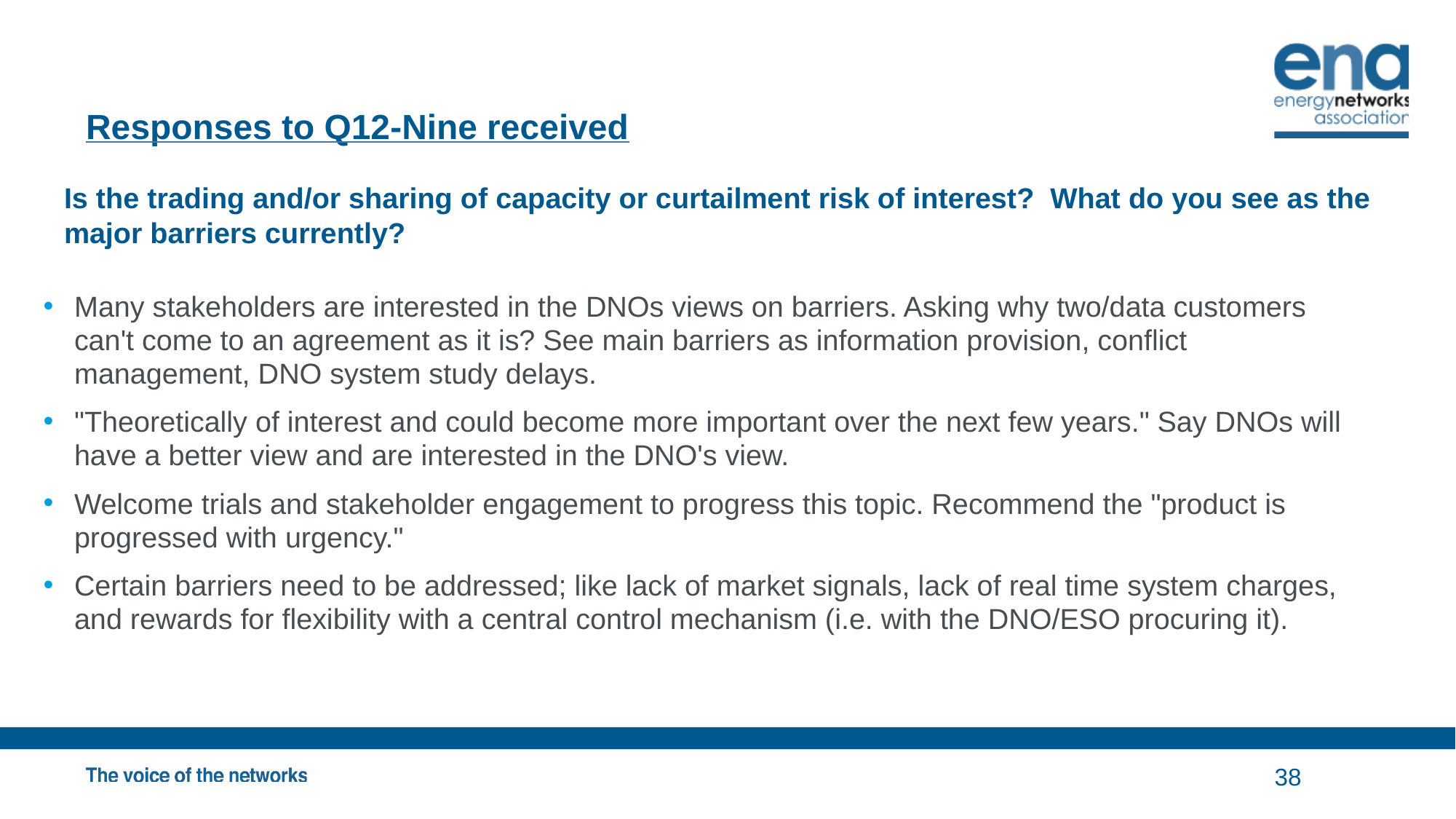

# Responses to Q12-Nine received
Is the trading and/or sharing of capacity or curtailment risk of interest?  What do you see as the major barriers currently?
Many stakeholders are interested in the DNOs views on barriers. Asking why two/data customers can't come to an agreement as it is? See main barriers as information provision, conflict management, DNO system study delays.
"Theoretically of interest and could become more important over the next few years." Say DNOs will have a better view and are interested in the DNO's view.
Welcome trials and stakeholder engagement to progress this topic. Recommend the "product is progressed with urgency."
Certain barriers need to be addressed; like lack of market signals, lack of real time system charges, and rewards for flexibility with a central control mechanism (i.e. with the DNO/ESO procuring it).

38